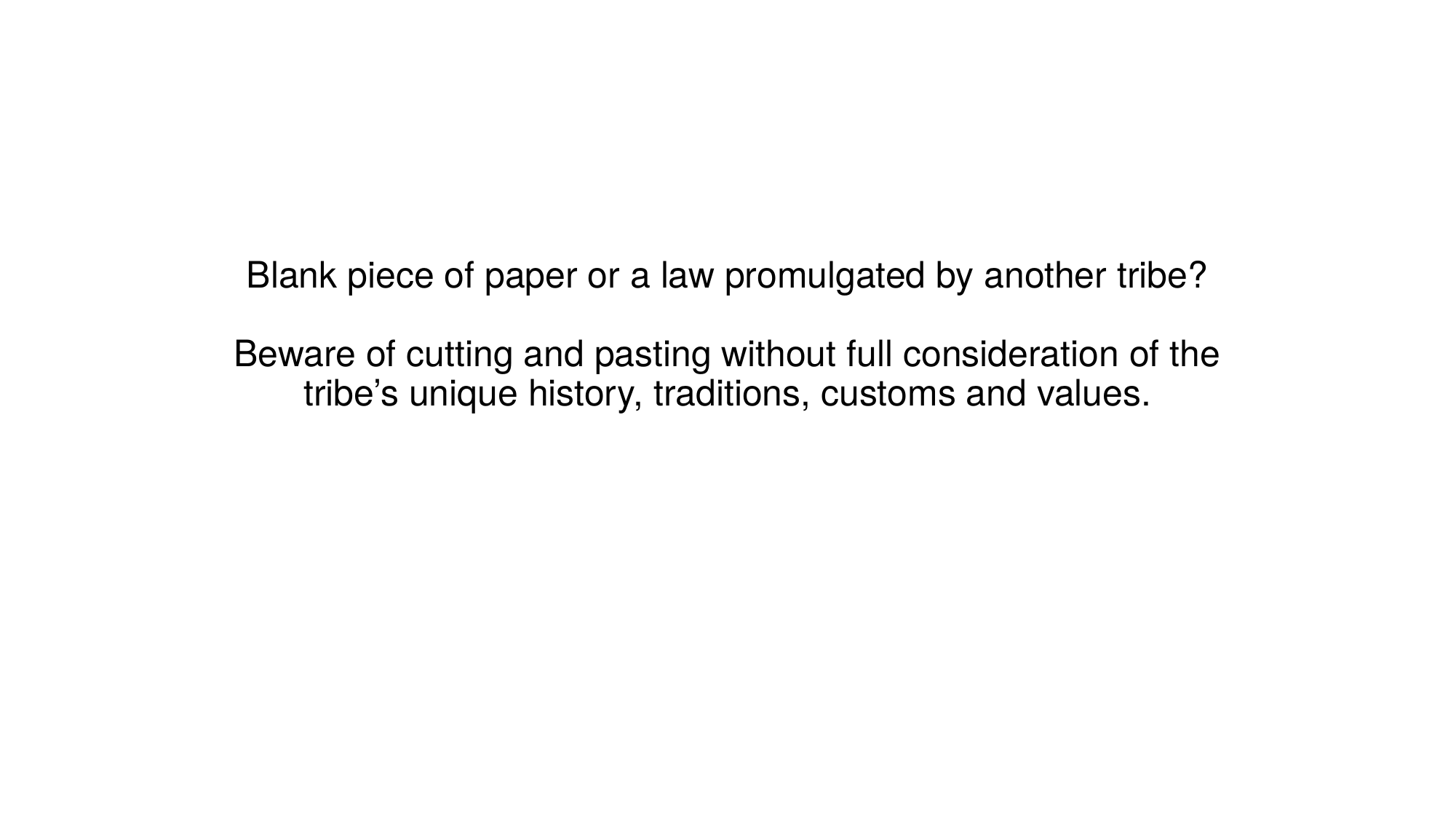

# Blank piece of paper or a law promulgated by another tribe? Beware of cutting and pasting without full consideration of the tribe’s unique history, traditions, customs and values.